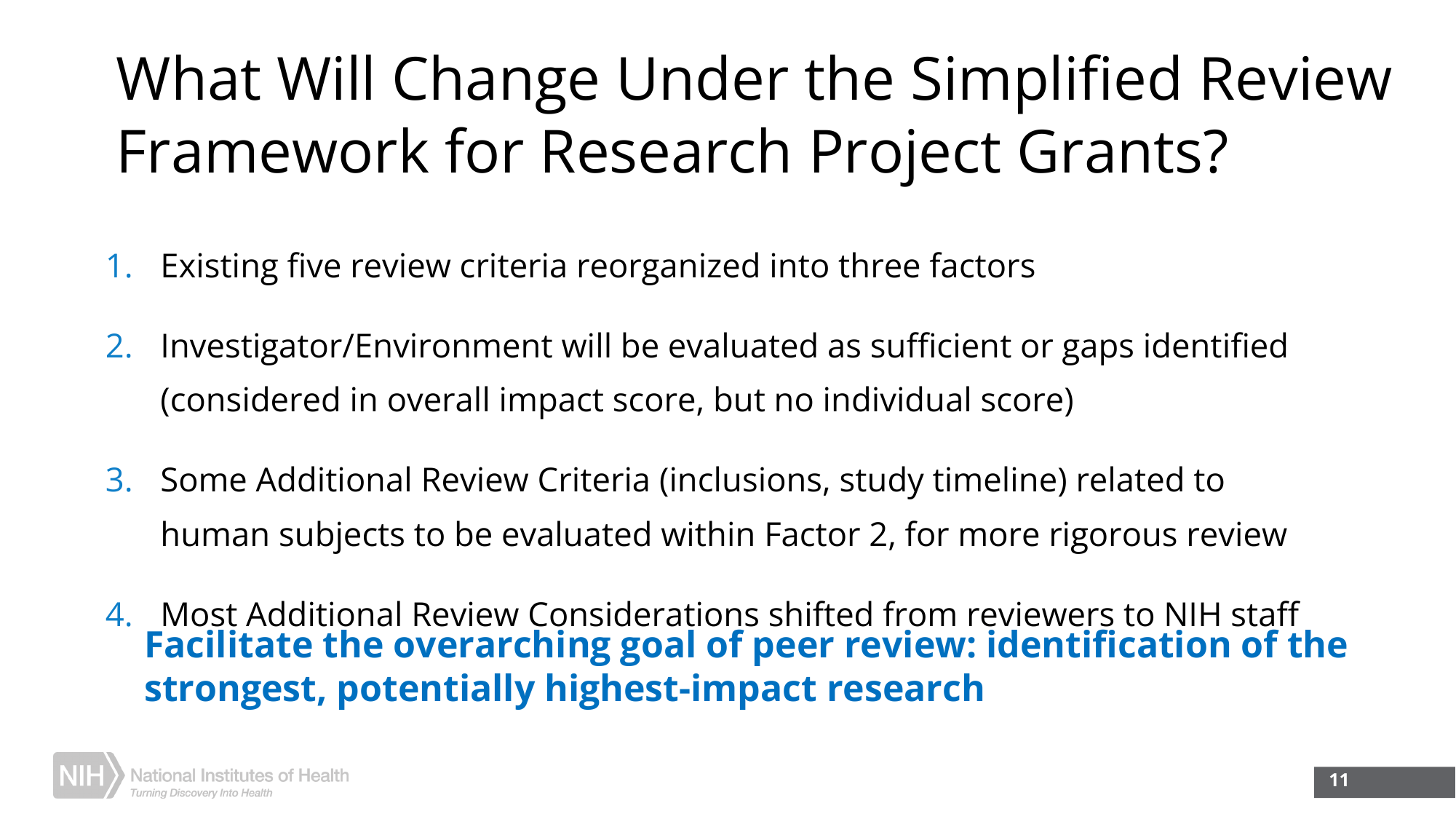

# What Will Change Under the Simplified Review Framework for Research Project Grants?
Existing five review criteria reorganized into three factors
Investigator/Environment will be evaluated as sufficient or gaps identified (considered in overall impact score, but no individual score)
Some Additional Review Criteria (inclusions, study timeline) related to human subjects to be evaluated within Factor 2, for more rigorous review
Most Additional Review Considerations shifted from reviewers to NIH staff

Facilitate the overarching goal of peer review: identification of the strongest, potentially highest-impact research
11